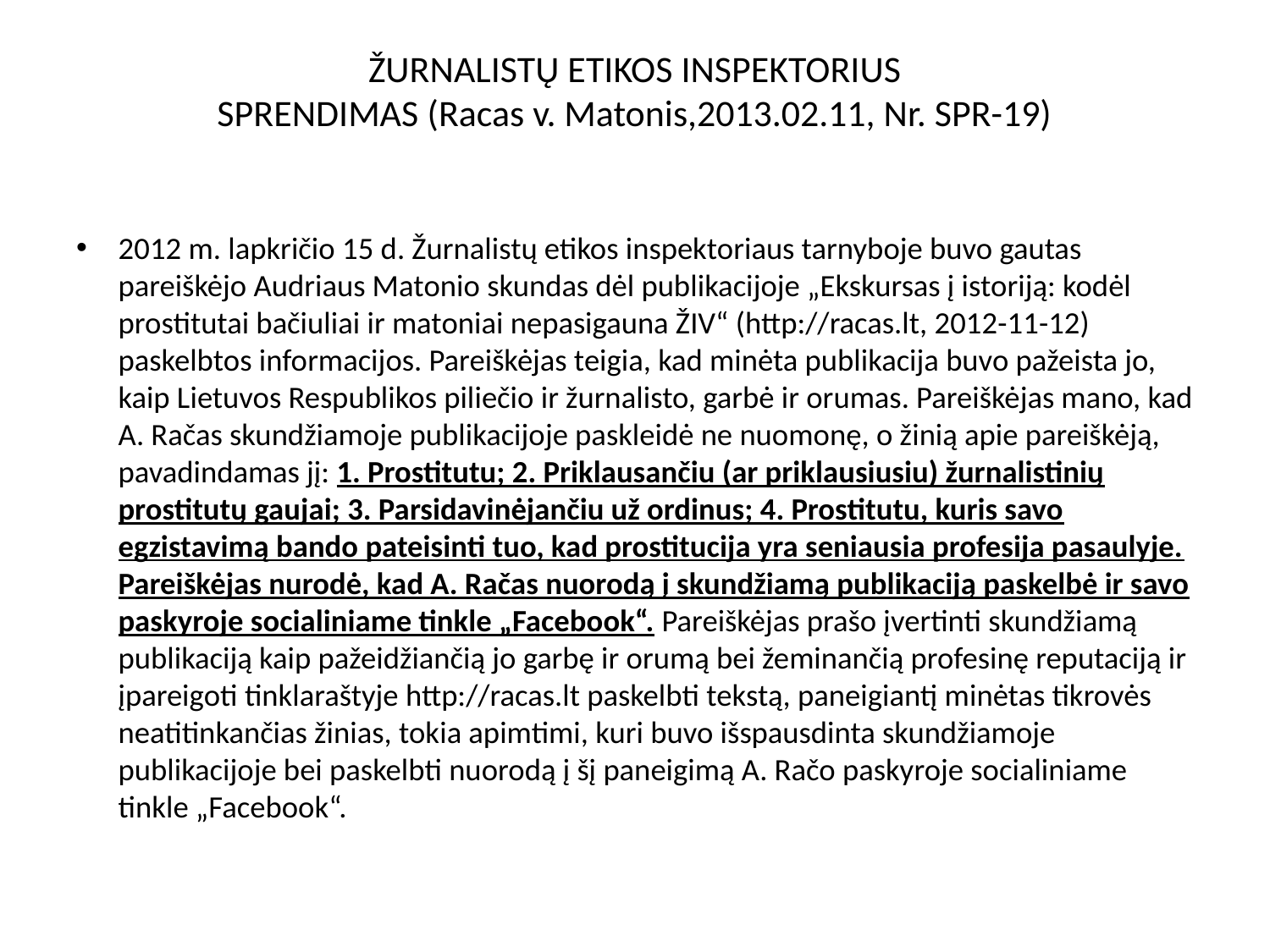

# ŽURNALISTŲ ETIKOS INSPEKTORIUS SPRENDIMAS (Racas v. Matonis,2013.02.11, Nr. SPR-19)
2012 m. lapkričio 15 d. Žurnalistų etikos inspektoriaus tarnyboje buvo gautas pareiškėjo Audriaus Matonio skundas dėl publikacijoje „Ekskursas į istoriją: kodėl prostitutai bačiuliai ir matoniai nepasigauna ŽIV“ (http://racas.lt, 2012-11-12) paskelbtos informacijos. Pareiškėjas teigia, kad minėta publikacija buvo pažeista jo, kaip Lietuvos Respublikos piliečio ir žurnalisto, garbė ir orumas. Pareiškėjas mano, kad A. Račas skundžiamoje publikacijoje paskleidė ne nuomonę, o žinią apie pareiškėją, pavadindamas jį: 1. Prostitutu; 2. Priklausančiu (ar priklausiusiu) žurnalistinių prostitutų gaujai; 3. Parsidavinėjančiu už ordinus; 4. Prostitutu, kuris savo egzistavimą bando pateisinti tuo, kad prostitucija yra seniausia profesija pasaulyje. Pareiškėjas nurodė, kad A. Račas nuorodą į skundžiamą publikaciją paskelbė ir savo paskyroje socialiniame tinkle „Facebook“. Pareiškėjas prašo įvertinti skundžiamą publikaciją kaip pažeidžiančią jo garbę ir orumą bei žeminančią profesinę reputaciją ir įpareigoti tinklaraštyje http://racas.lt paskelbti tekstą, paneigiantį minėtas tikrovės neatitinkančias žinias, tokia apimtimi, kuri buvo išspausdinta skundžiamoje publikacijoje bei paskelbti nuorodą į šį paneigimą A. Račo paskyroje socialiniame tinkle „Facebook“.